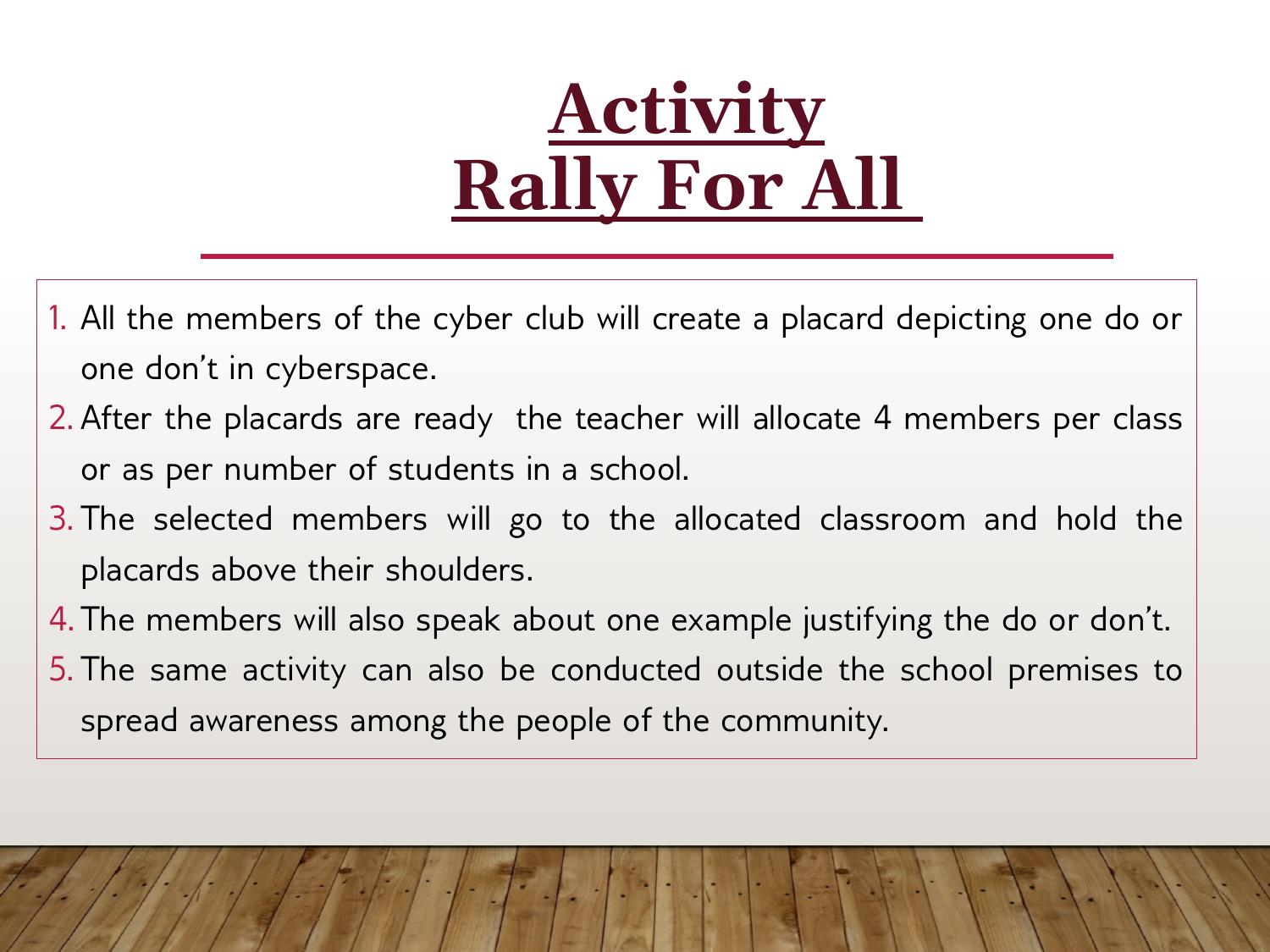

Activity
Rally For All
All the members of the cyber club will create a placard depicting one do or one don’t in cyberspace.
After the placards are ready  the teacher will allocate 4 members per class or as per number of students in a school.
The selected members will go to the allocated classroom and hold the placards above their shoulders.
The members will also speak about one example justifying the do or don’t.
The same activity can also be conducted outside the school premises to spread awareness among the people of the community.